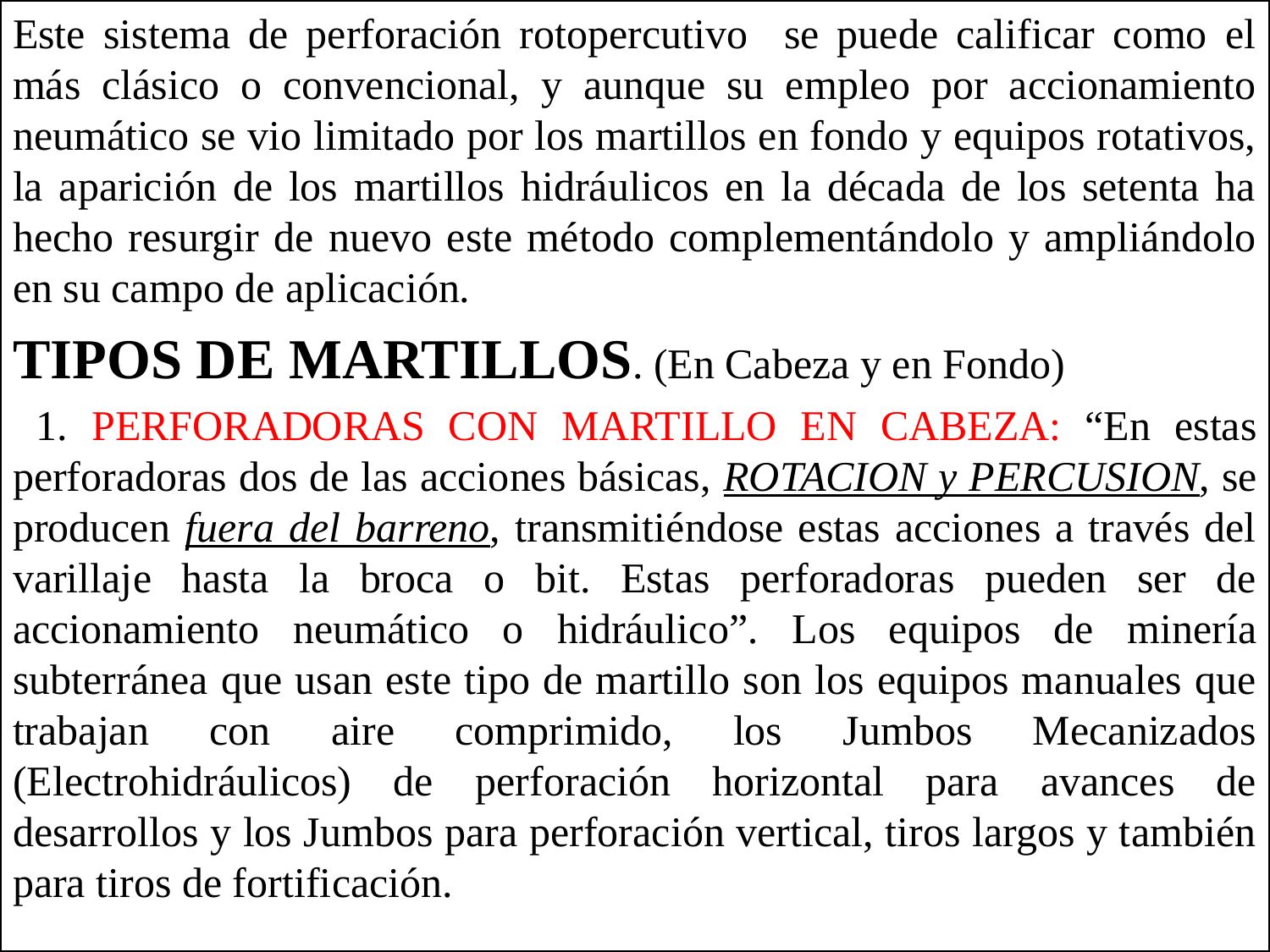

Este sistema de perforación rotopercutivo  se puede calificar como el más clásico o convencional, y aunque su empleo por accionamiento neumático se vio limitado por los martillos en fondo y equipos rotativos, la aparición de los martillos hidráulicos en la década de los setenta ha hecho resurgir de nuevo este método complementándolo y ampliándolo en su campo de aplicación.
TIPOS DE MARTILLOS. (En Cabeza y en Fondo)
 1. PERFORADORAS CON MARTILLO EN CABEZA: “En estas perforadoras dos de las acciones básicas, ROTACION y PERCUSION, se producen fuera del barreno, transmitiéndose estas acciones a través del varillaje hasta la broca o bit. Estas perforadoras pueden ser de accionamiento neumático o hidráulico”. Los equipos de minería subterránea que usan este tipo de martillo son los equipos manuales que trabajan con aire comprimido, los Jumbos Mecanizados (Electrohidráulicos) de perforación horizontal para avances de desarrollos y los Jumbos para perforación vertical, tiros largos y también para tiros de fortificación.